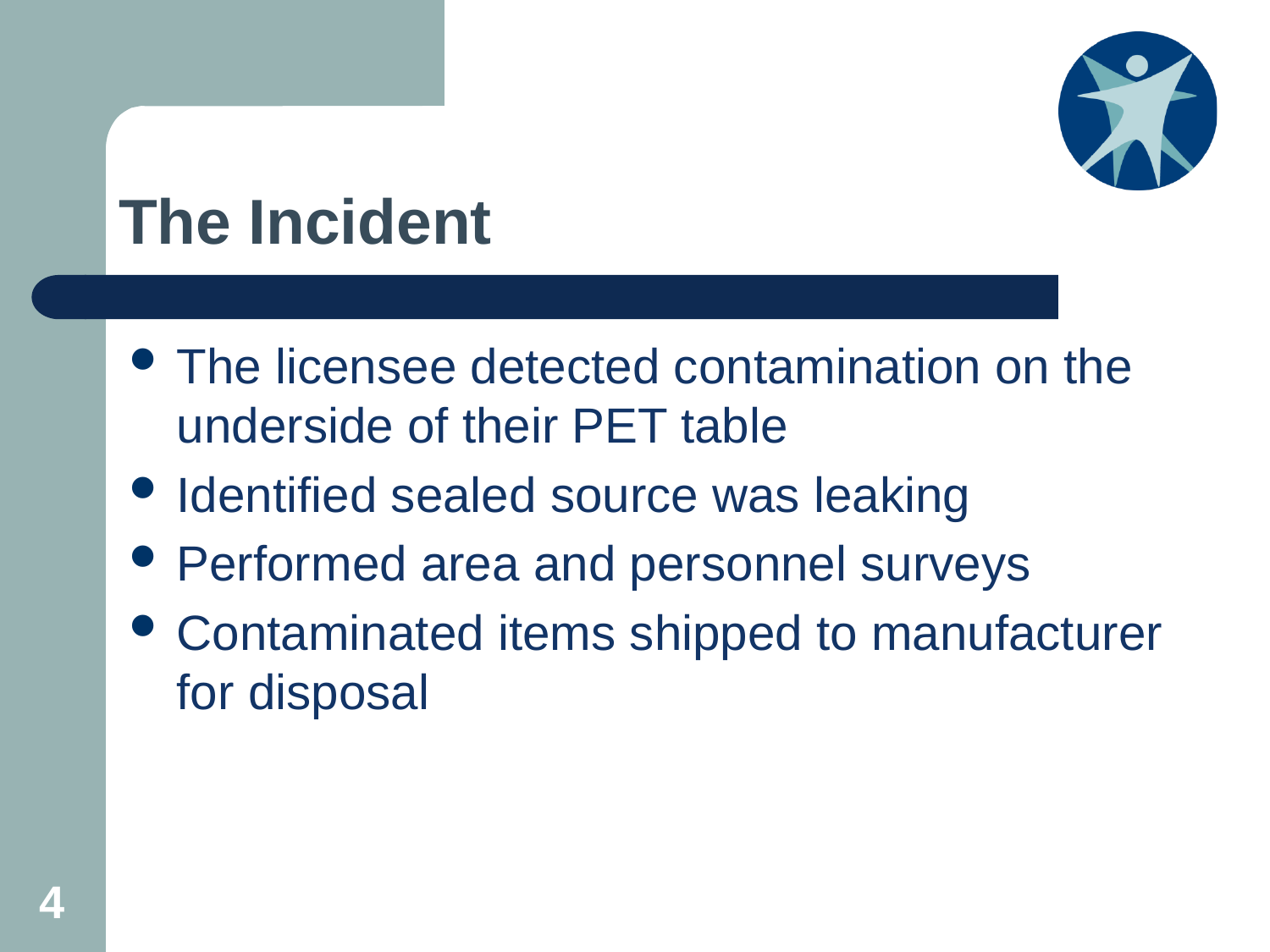

# The Incident
The licensee detected contamination on the underside of their PET table
Identified sealed source was leaking
Performed area and personnel surveys
Contaminated items shipped to manufacturer for disposal
4